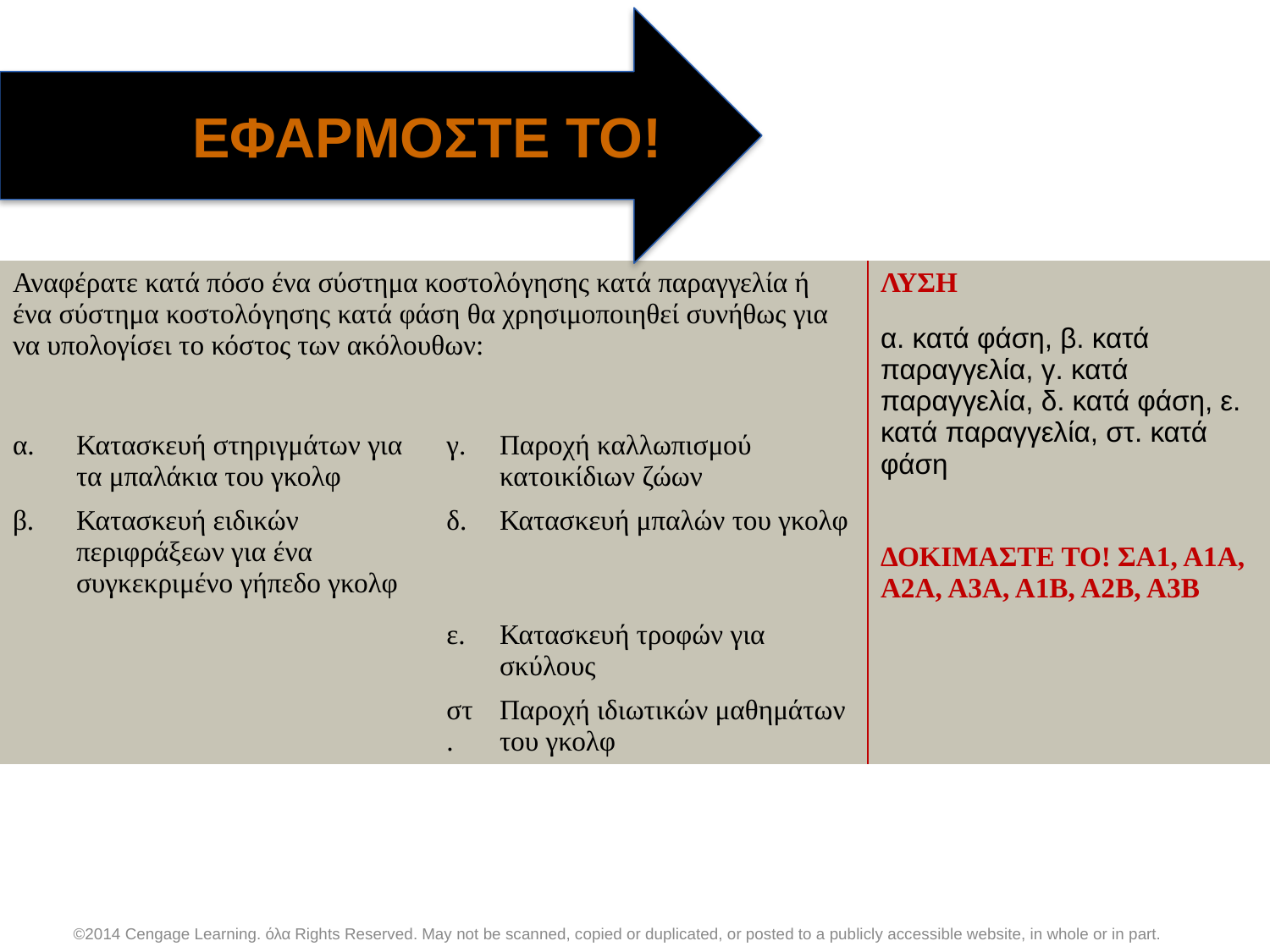

ΕΦΑΡΜΟΣΤΕ ΤΟ!
| Αναφέρατε κατά πόσο ένα σύστημα κοστολόγησης κατά παραγγελία ή ένα σύστημα κοστολόγησης κατά φάση θα χρησιμοποιηθεί συνήθως για να υπολογίσει το κόστος των ακόλουθων: |  |  |  | ΛΥΣΗ |
| --- | --- | --- | --- | --- |
|  |  |  |  | α. κατά φάση, β. κατά παραγγελία, γ. κατά παραγγελία, δ. κατά φάση, ε. κατά παραγγελία, στ. κατά φάση |
| α. | Κατασκευή στηριγμάτων για τα μπαλάκια του γκολφ | γ. | Παροχή καλλωπισμού κατοικίδιων ζώων |  |
| β. | Κατασκευή ειδικών περιφράξεων για ένα συγκεκριμένο γήπεδο γκολφ | δ. | Κατασκευή μπαλών του γκολφ |  |
|  |  |  |  | ΔΟΚΙΜΑΣΤΕ ΤΟ! ΣΑ1, Α1Α, Α2Α, Α3Α, Α1Β, Α2Β, Α3Β |
|  |  | ε. | Κατασκευή τροφών για σκύλους |  |
|  |  | στ. | Παροχή ιδιωτικών μαθημάτων του γκολφ |  |
©2014 Cengage Learning. όλα Rights Reserved. May not be scanned, copied or duplicated, or posted to a publicly accessible website, in whole or in part.